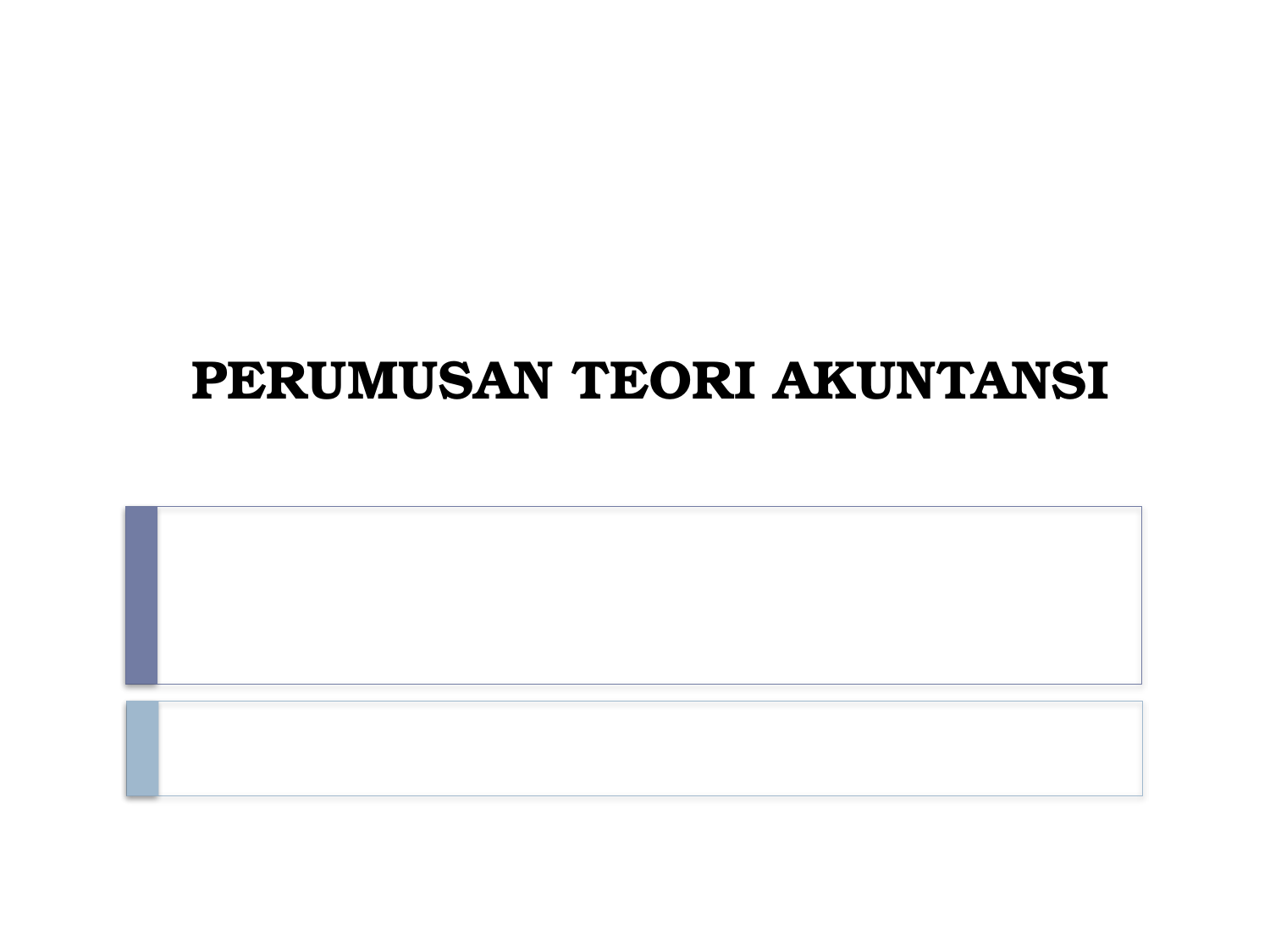

# PERUMUSAN TEORI AKUNTANSI
|  |
| --- |
|  |